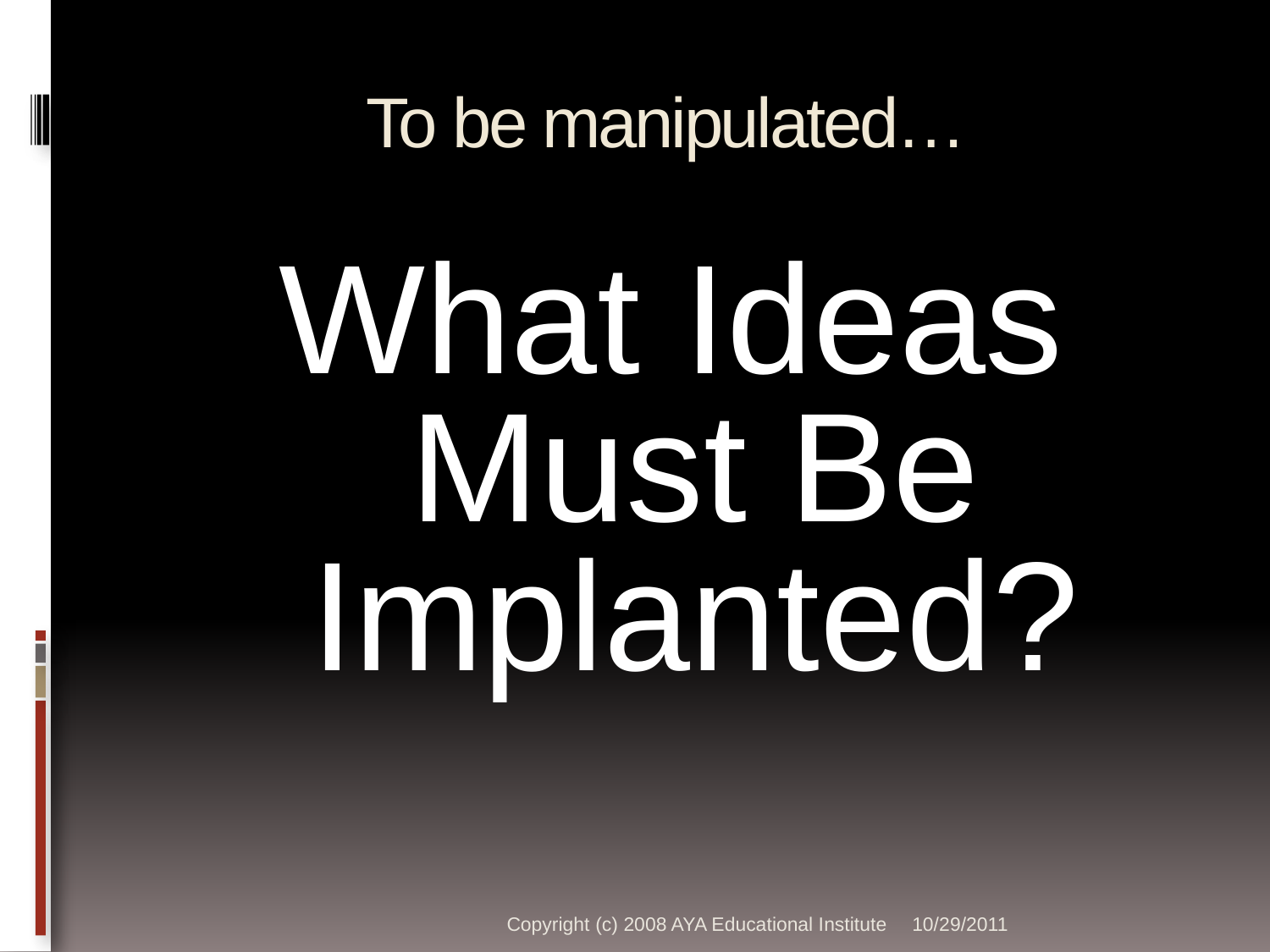

# To be manipulated…
What Ideas Must Be Implanted?
Copyright (c) 2008 AYA Educational Institute
10/29/2011